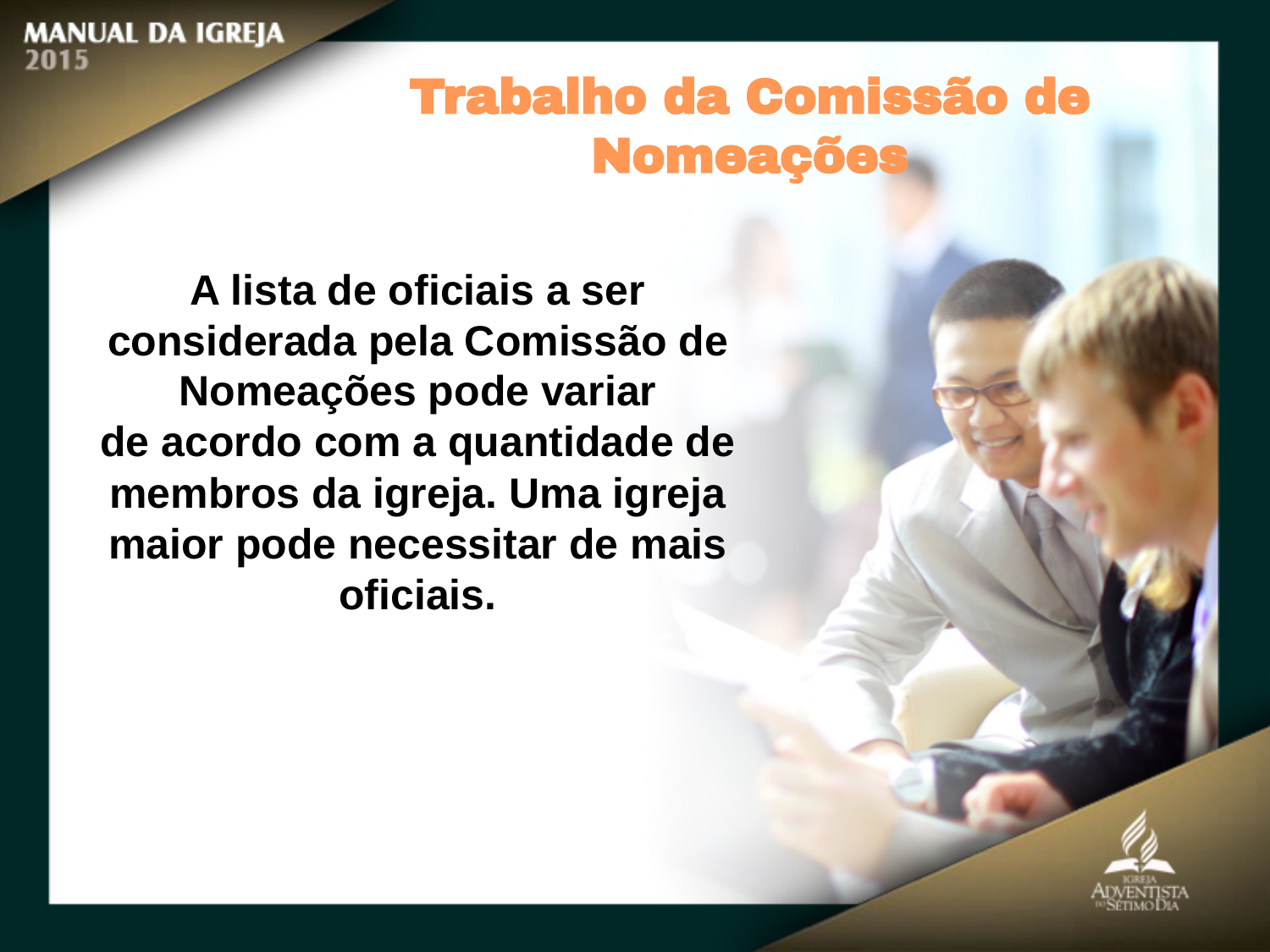

Trabalho da Comissão de Nomeações
A lista de oficiais a ser considerada pela Comissão de Nomeações pode variar
de acordo com a quantidade de membros da igreja. Uma igreja maior pode necessitar de mais oficiais.